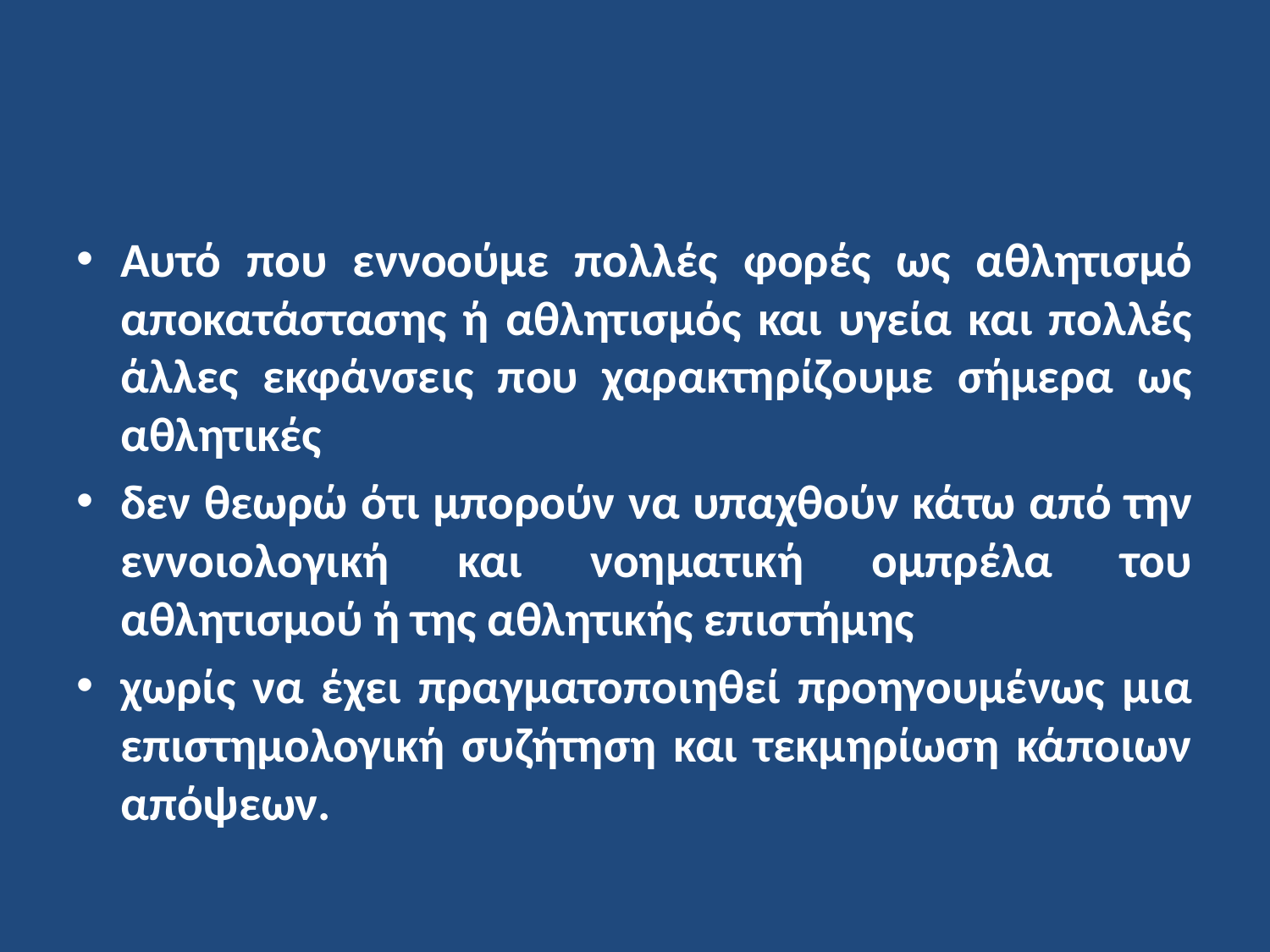

Αυτό που εννοούμε πολλές φορές ως αθλητισμό αποκατάστασης ή αθλητισμός και υγεία και πολλές άλλες εκφάνσεις που χαρακτηρίζουμε σήμερα ως αθλητικές
δεν θεωρώ ότι μπορούν να υπαχθούν κάτω από την εννοιολογική και νοηματική ομπρέλα του αθλητισμού ή της αθλητικής επιστήμης
χωρίς να έχει πραγματοποιηθεί προηγουμένως μια επιστημολογική συζήτηση και τεκμηρίωση κάποιων απόψεων.